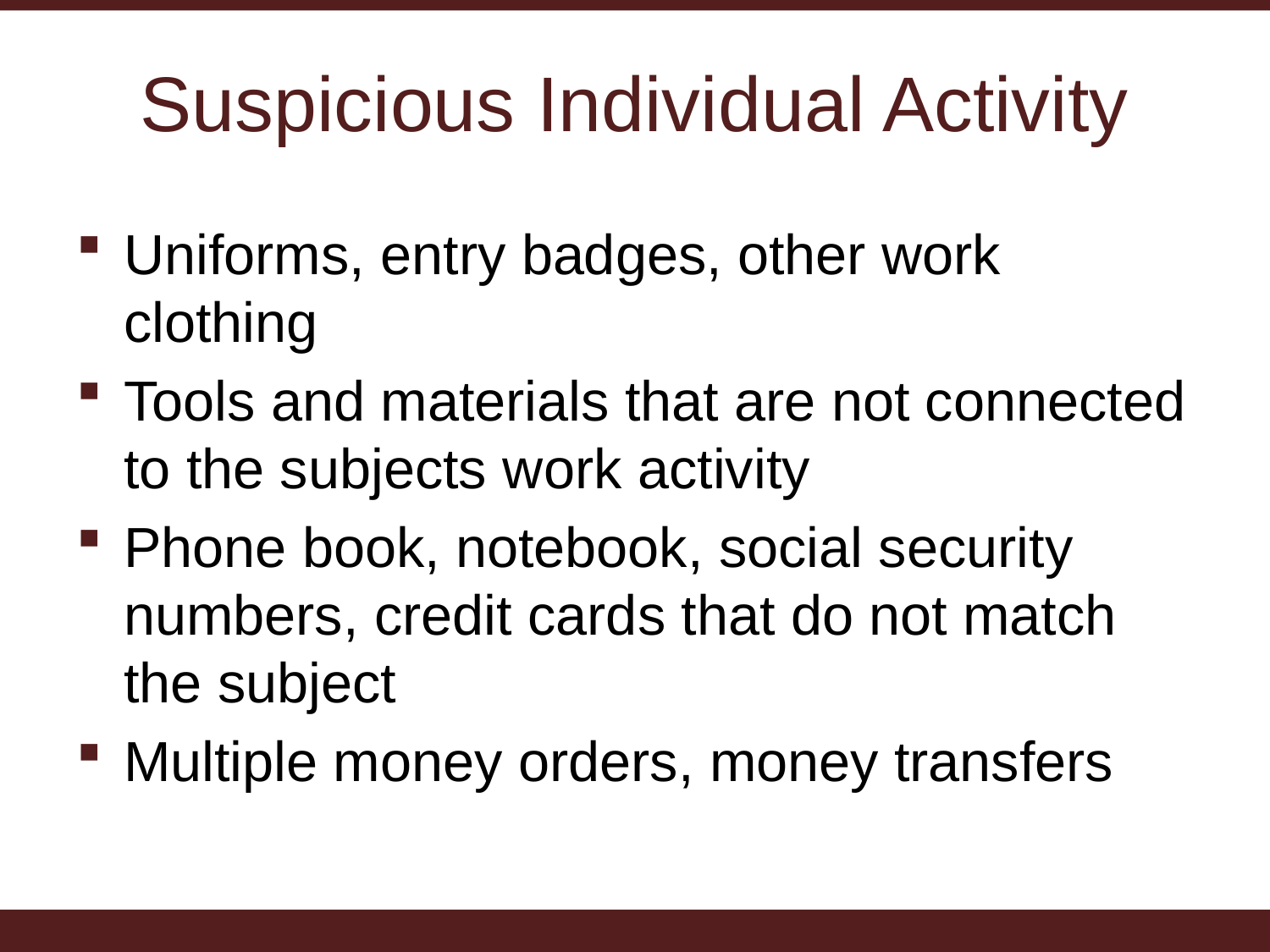

# Suspicious Individual Activity
Uniforms, entry badges, other work clothing
Tools and materials that are not connected to the subjects work activity
Phone book, notebook, social security numbers, credit cards that do not match the subject
Multiple money orders, money transfers